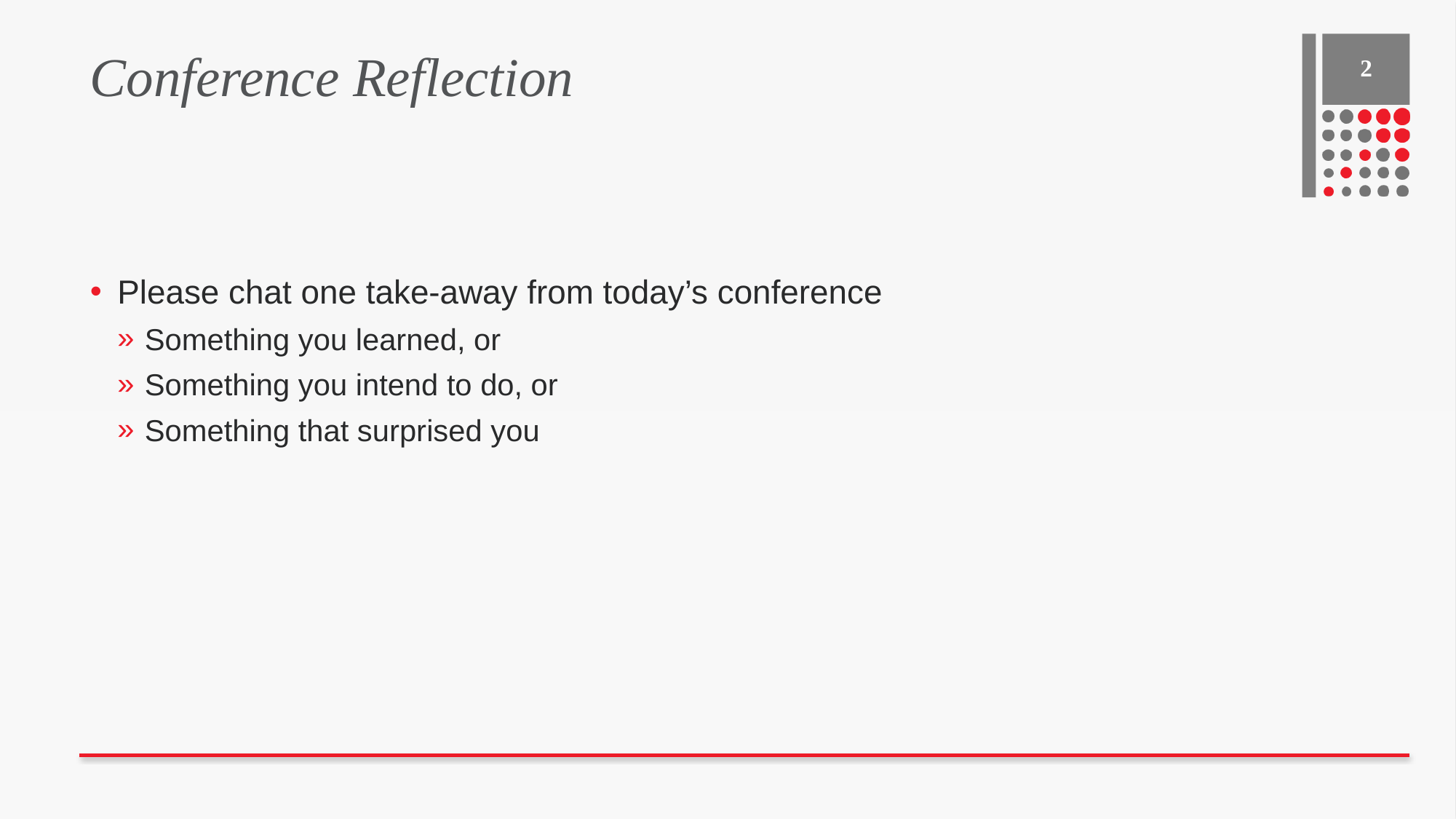

# Conference Reflection
2
Please chat one take-away from today’s conference
Something you learned, or
Something you intend to do, or
Something that surprised you